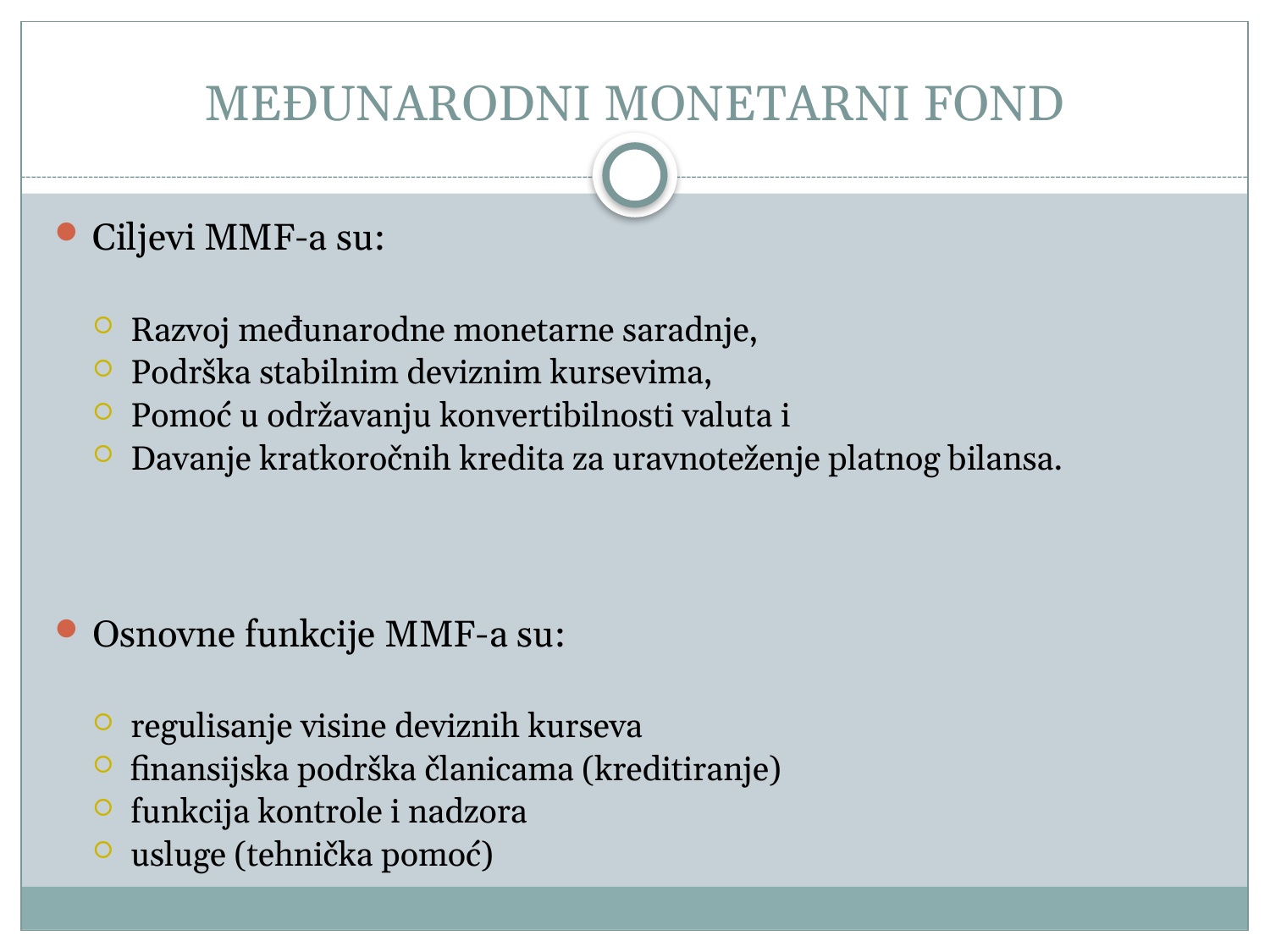

# MEĐUNARODNI MONETARNI FOND
Ciljevi MMF-a su:

Razvoj međunarodne monetarne saradnje,
Podrška stabilnim deviznim kursevima,
Pomoć u održavanju konvertibilnosti valuta i
Davanje kratkoročnih kredita za uravnoteženje platnog bilansa.

Osnovne funkcije MMF-a su:

regulisanje visine deviznih kurseva
finansijska podrška članicama (kreditiranje)
funkcija kontrole i nadzora
usluge (tehnička pomoć)